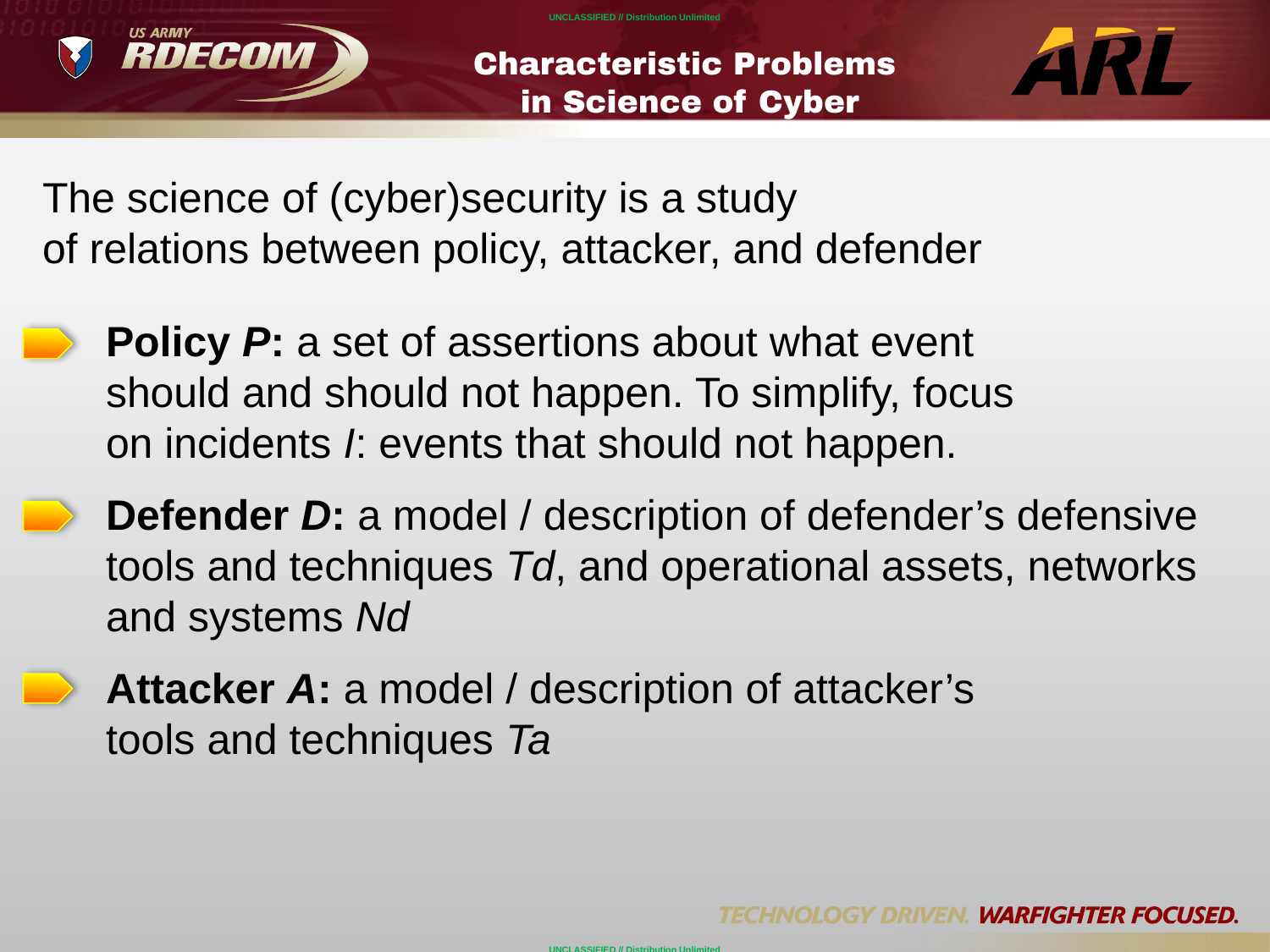

# Characteristic Problems in Science of Cyber
The science of (cyber)security is a study
of relations between policy, attacker, and defender
Policy P: a set of assertions about what event
should and should not happen. To simplify, focus
on incidents I: events that should not happen.
Defender D: a model / description of defender’s defensive tools and techniques Td, and operational assets, networks and systems Nd
Attacker A: a model / description of attacker’s
tools and techniques Ta